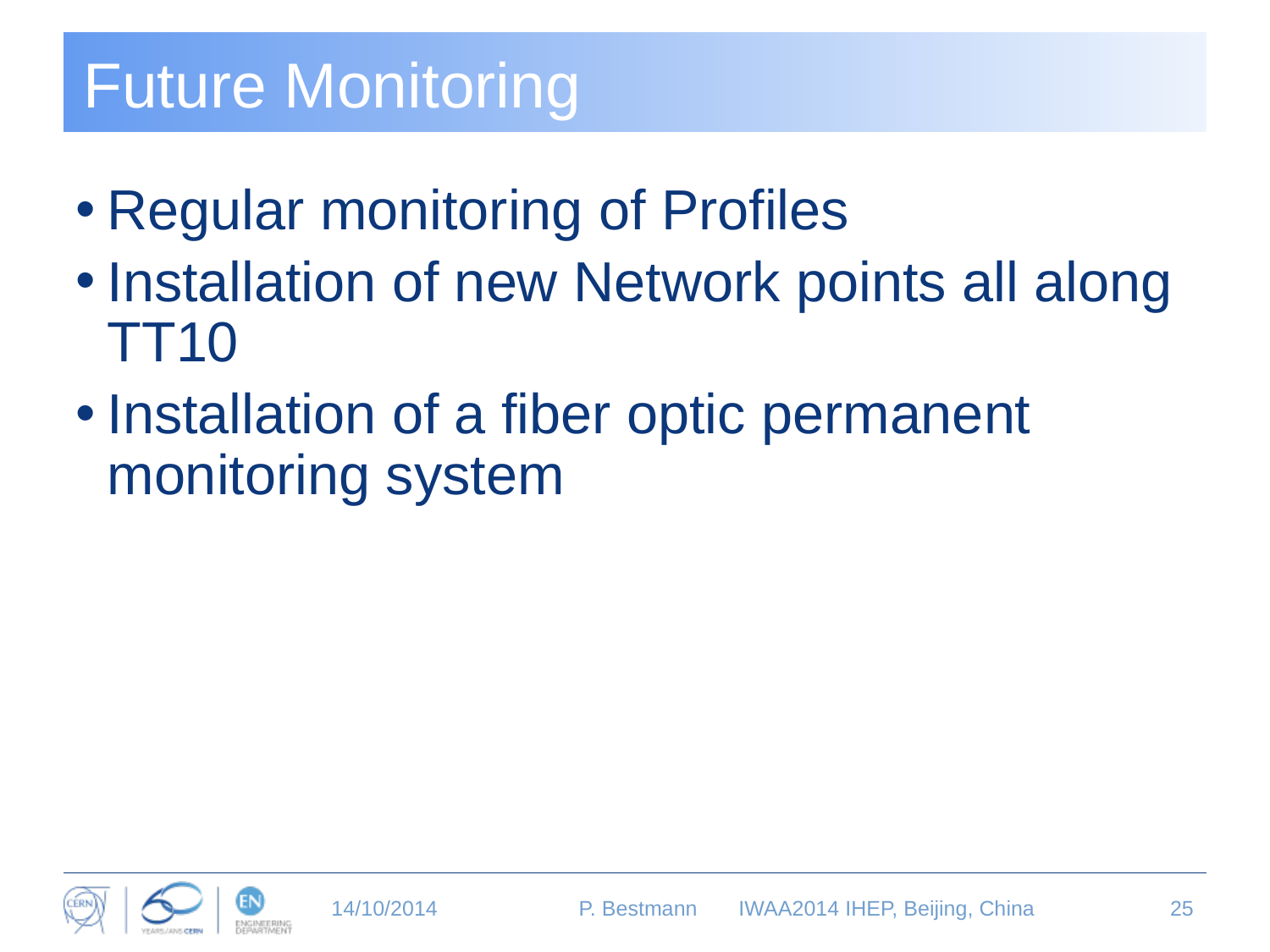

# Future Monitoring
Regular monitoring of Profiles
Installation of new Network points all along TT10
Installation of a fiber optic permanent monitoring system
14/10/2014
P. Bestmann       IWAA2014 IHEP, Beijing, China
25